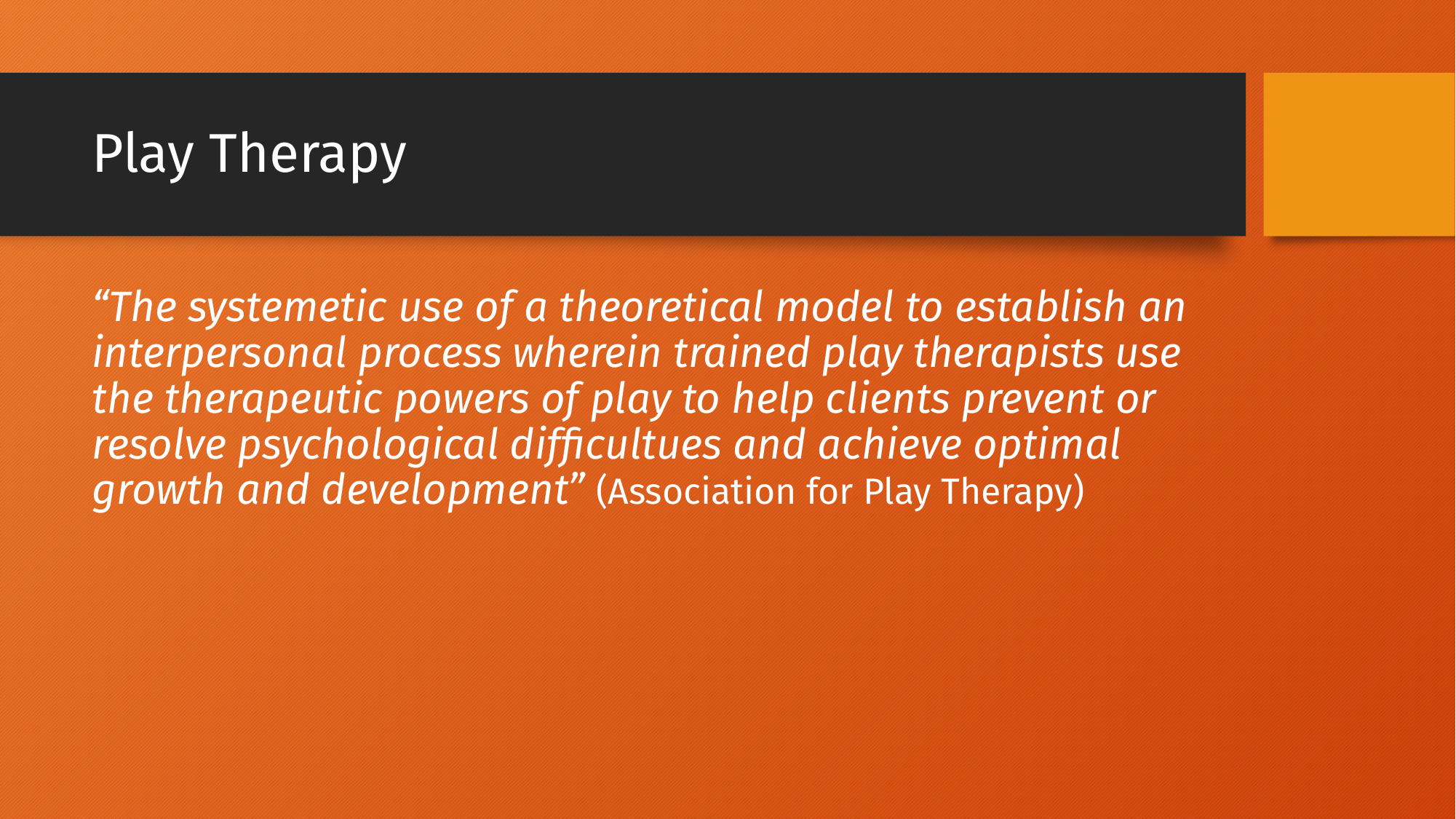

# Play Therapy
“The systemetic use of a theoretical model to establish an interpersonal process wherein trained play therapists use the therapeutic powers of play to help clients prevent or resolve psychological difficultues and achieve optimal growth and development” (Association for Play Therapy)